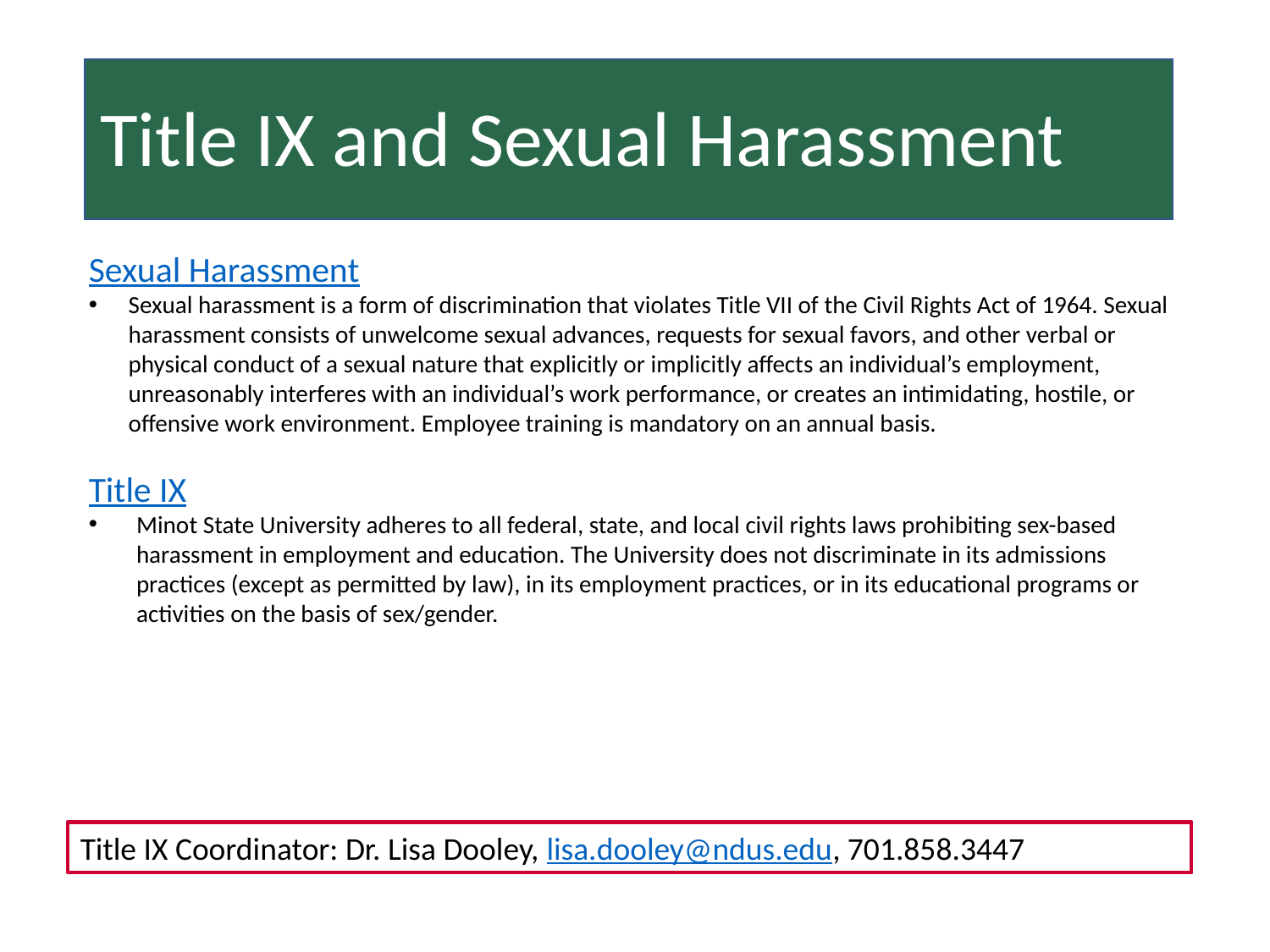

Title IX and Sexual Harassment
Sexual Harassment
Sexual harassment is a form of discrimination that violates Title VII of the Civil Rights Act of 1964. Sexual harassment consists of unwelcome sexual advances, requests for sexual favors, and other verbal or physical conduct of a sexual nature that explicitly or implicitly affects an individual’s employment, unreasonably interferes with an individual’s work performance, or creates an intimidating, hostile, or offensive work environment. Employee training is mandatory on an annual basis.
Title IX
Minot State University adheres to all federal, state, and local civil rights laws prohibiting sex-based harassment in employment and education. The University does not discriminate in its admissions practices (except as permitted by law), in its employment practices, or in its educational programs or activities on the basis of sex/gender.
Title IX Coordinator: Dr. Lisa Dooley, lisa.dooley@ndus.edu, 701.858.3447